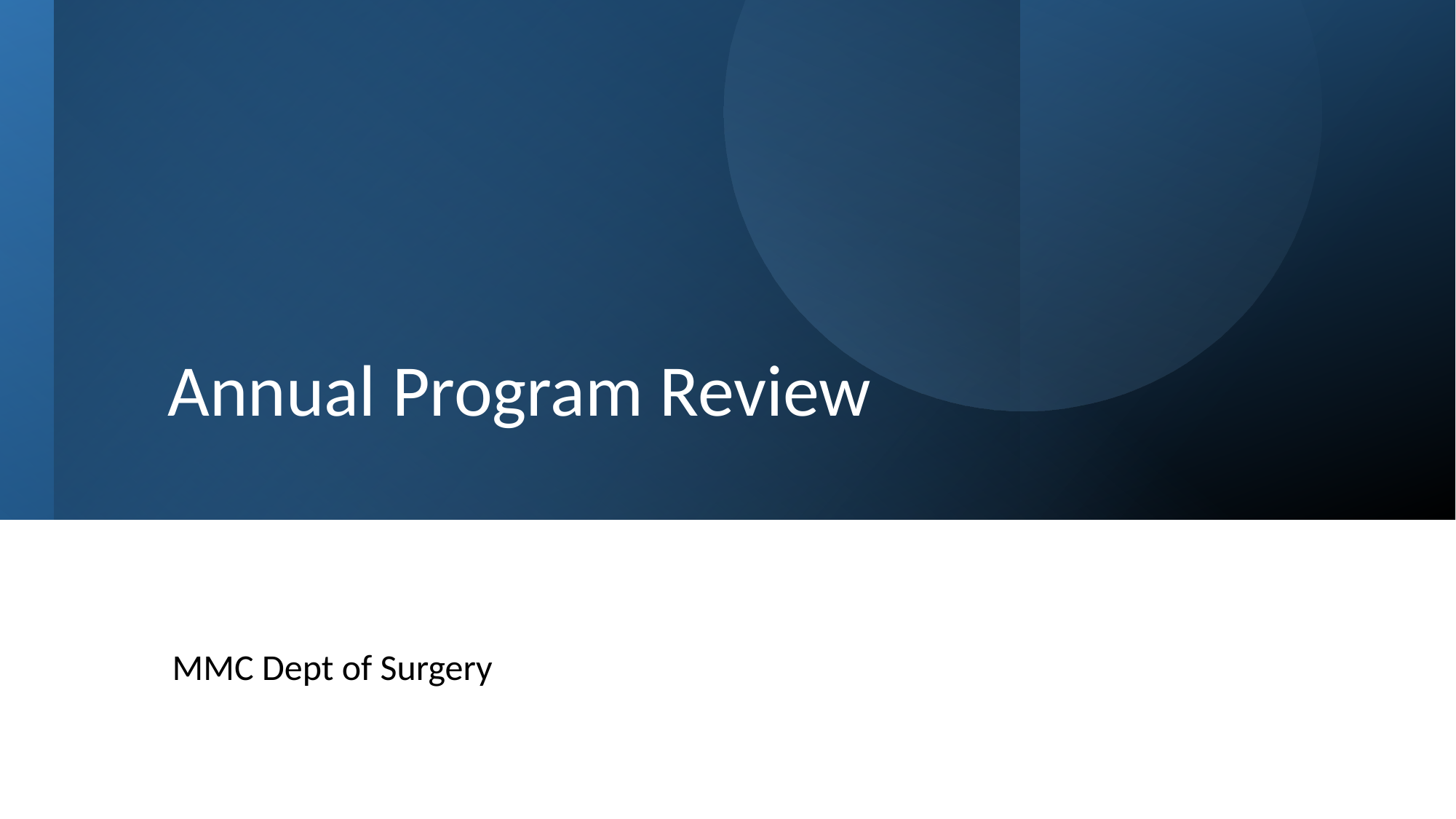

# Annual Program Review
MMC Dept of Surgery